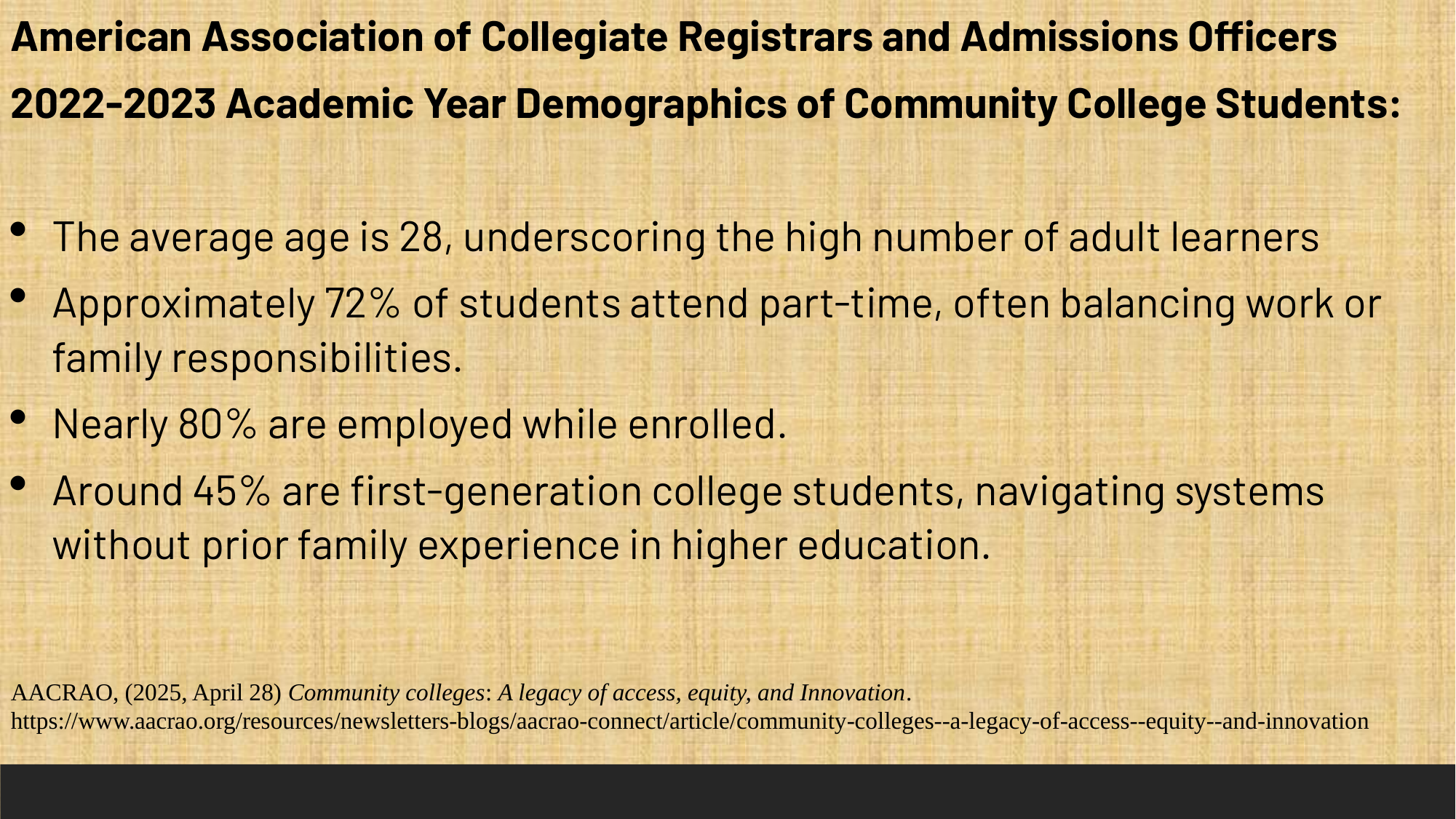

American Association of Collegiate Registrars and Admissions Officers
2022-2023 Academic Year Demographics of Community College Students:

The average age is 28, underscoring the high number of adult learners
Approximately 72% of students attend part-time, often balancing work or family responsibilities.
Nearly 80% are employed while enrolled.
Around 45% are first-generation college students, navigating systems without prior family experience in higher education.

AACRAO, (2025, April 28) Community colleges: A legacy of access, equity, and Innovation. https://www.aacrao.org/resources/newsletters-blogs/aacrao-connect/article/community-colleges--a-legacy-of-access--equity--and-innovation